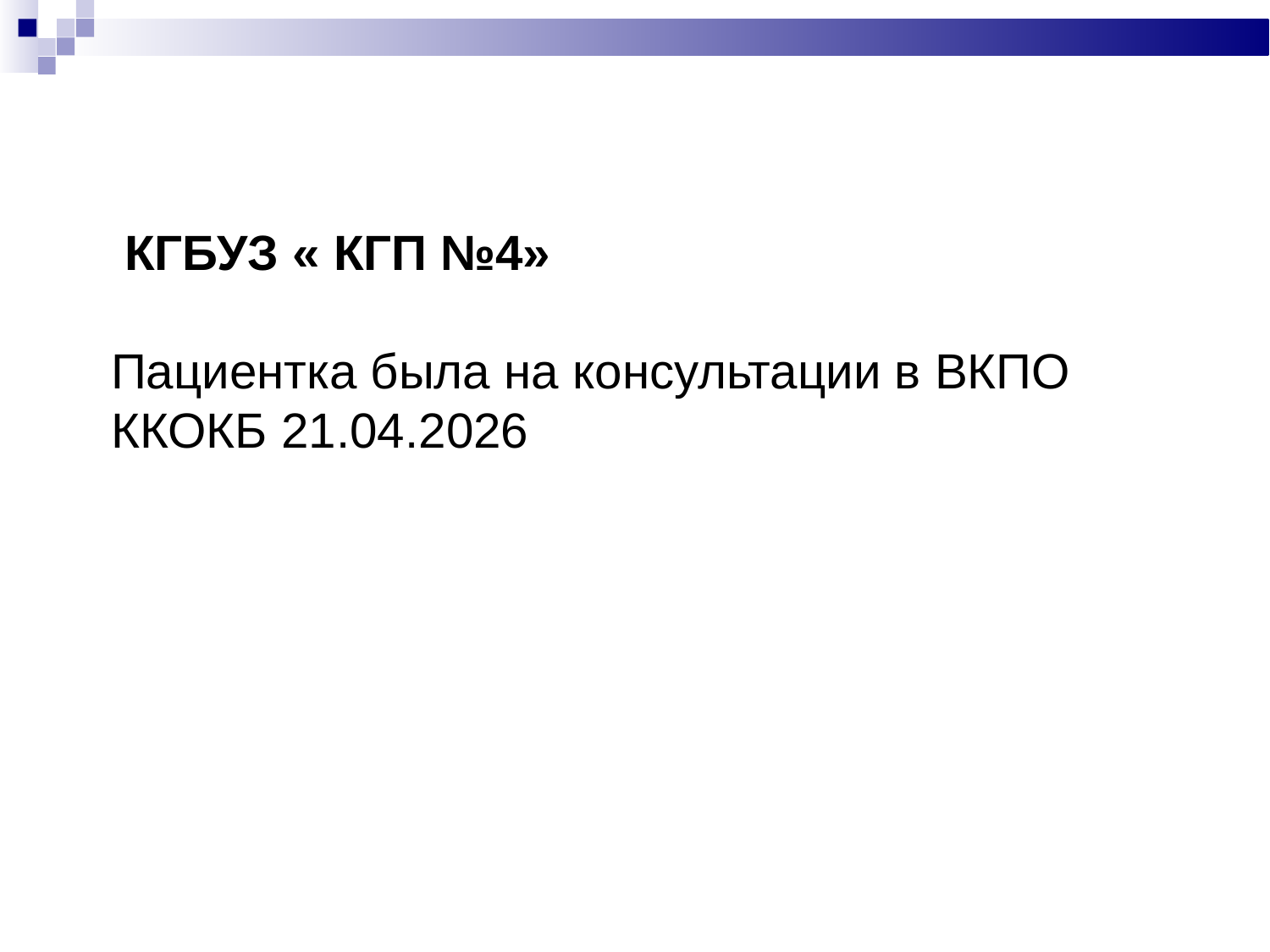

КГБУЗ « КГП №4»

Пациентка была на консультации в ВКПО ККОКБ 21.04.2026

ПАПа